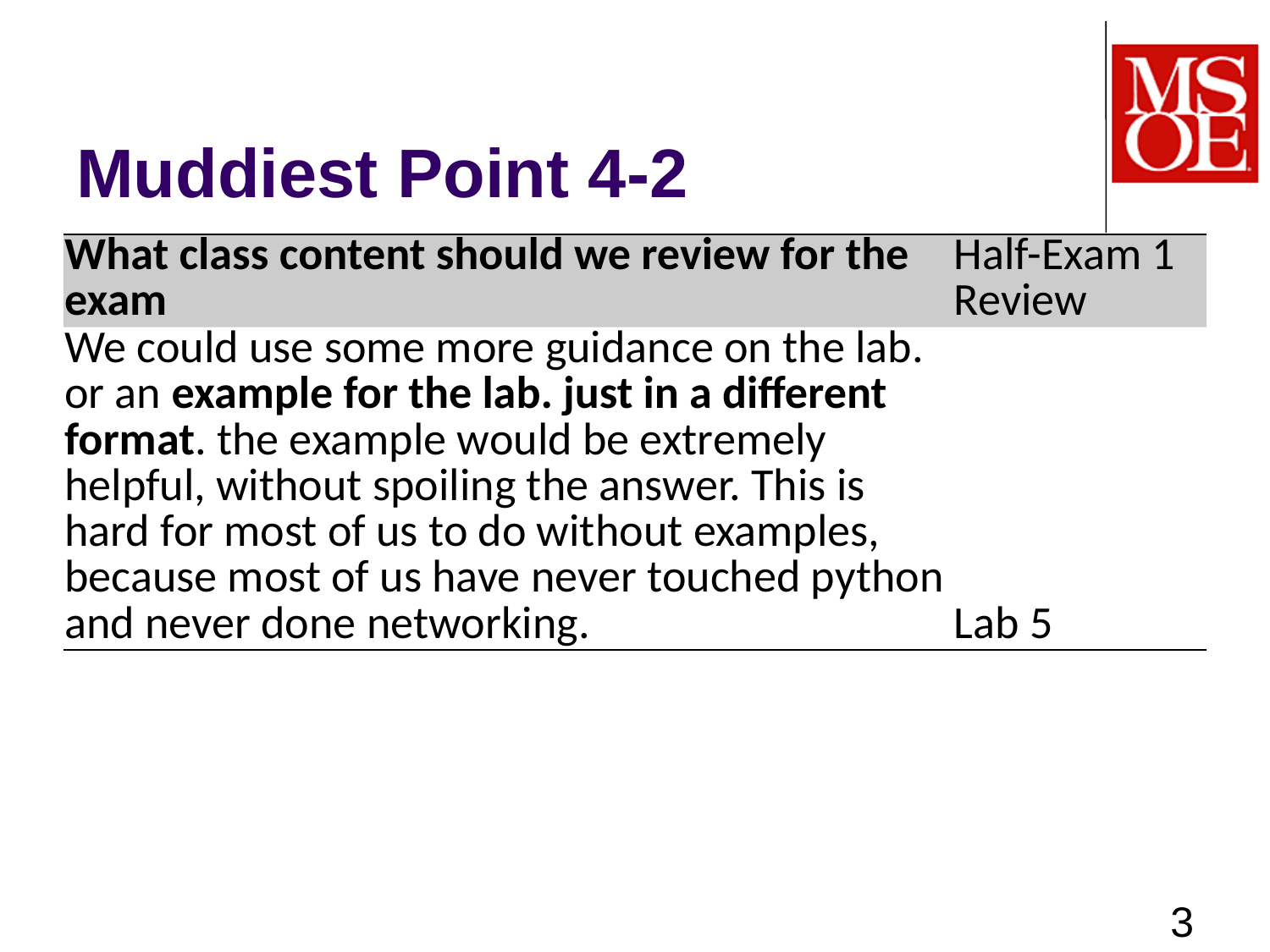

# Muddiest Point 4-2
| What class content should we review for the exam | Half-Exam 1 Review |
| --- | --- |
| We could use some more guidance on the lab. or an example for the lab. just in a different format. the example would be extremely helpful, without spoiling the answer. This is hard for most of us to do without examples, because most of us have never touched python and never done networking. | Lab 5 |
3